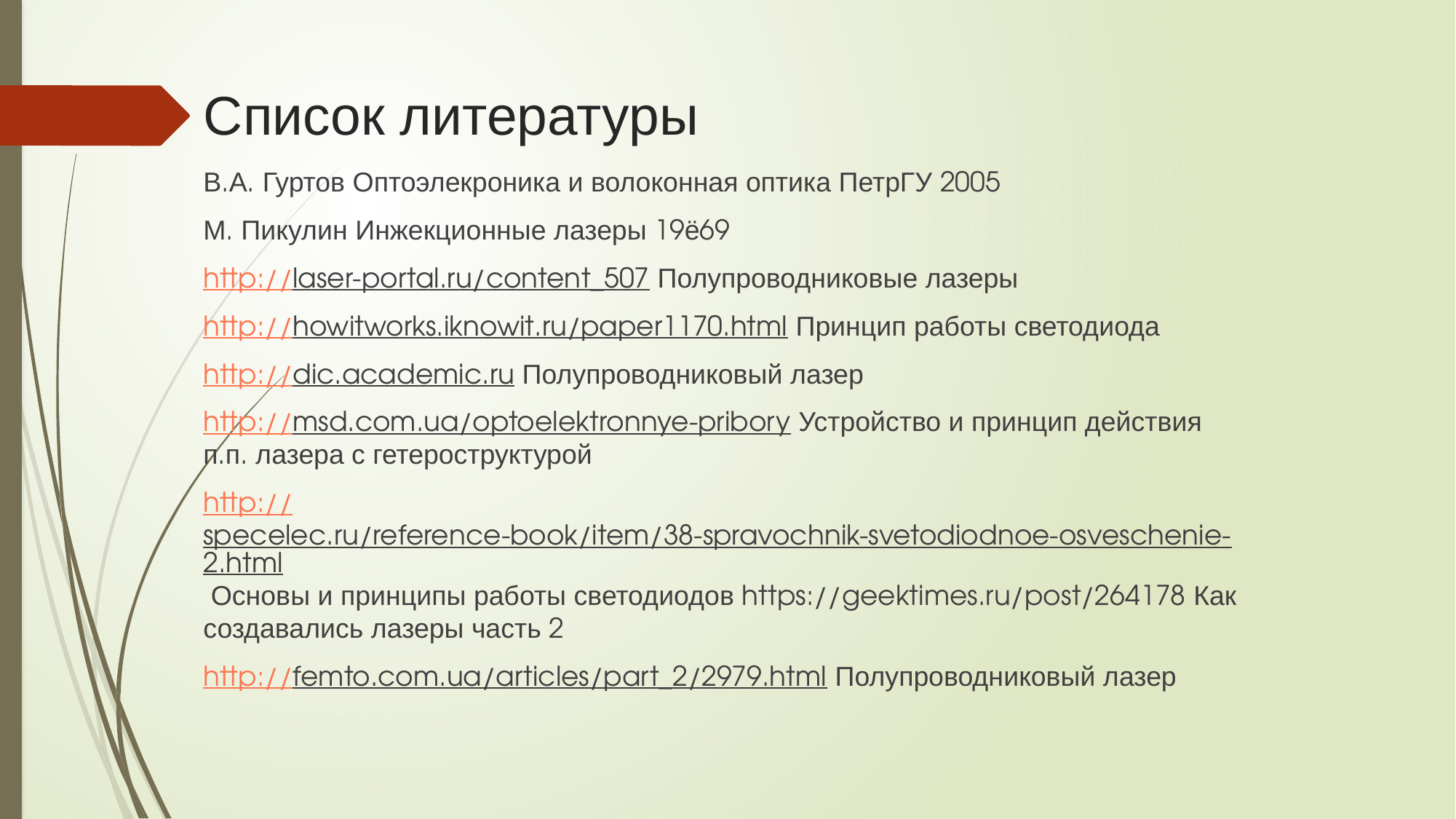

# Список литературы
В.А. Гуртов Оптоэлекроника и волоконная оптика ПетрГУ 2005
М. Пикулин Инжекционные лазеры 19ё69
http://laser-portal.ru/content_507 Полупроводниковые лазеры
http://howitworks.iknowit.ru/paper1170.html Принцип работы светодиода
http://dic.academic.ru Полупроводниковый лазер
http://msd.com.ua/optoelektronnye-pribory Устройство и принцип действия п.п. лазера с гетероструктурой
http://specelec.ru/reference-book/item/38-spravochnik-svetodiodnoe-osveschenie-2.html Основы и принципы работы светодиодов https://geektimes.ru/post/264178 Как создавались лазеры часть 2
http://femto.com.ua/articles/part_2/2979.html Полупроводниковый лазер